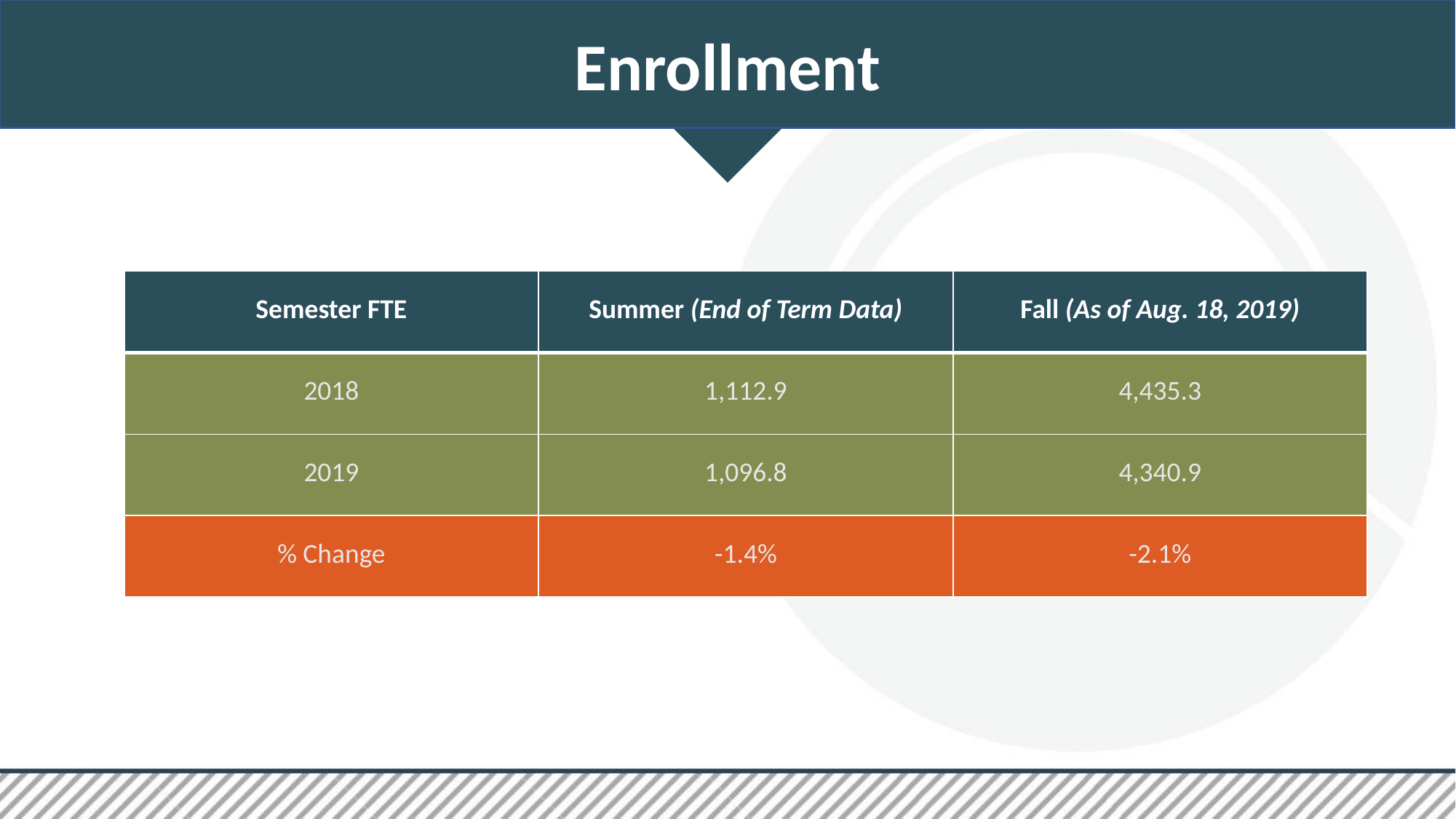

Enrollment

| Semester FTE | Summer (End of Term Data) | Fall (As of Aug. 18, 2019) |
| --- | --- | --- |
| 2018 | 1,112.9 | 4,435.3 |
| 2019 | 1,096.8 | 4,340.9 |
| % Change | -1.4% | -2.1% |